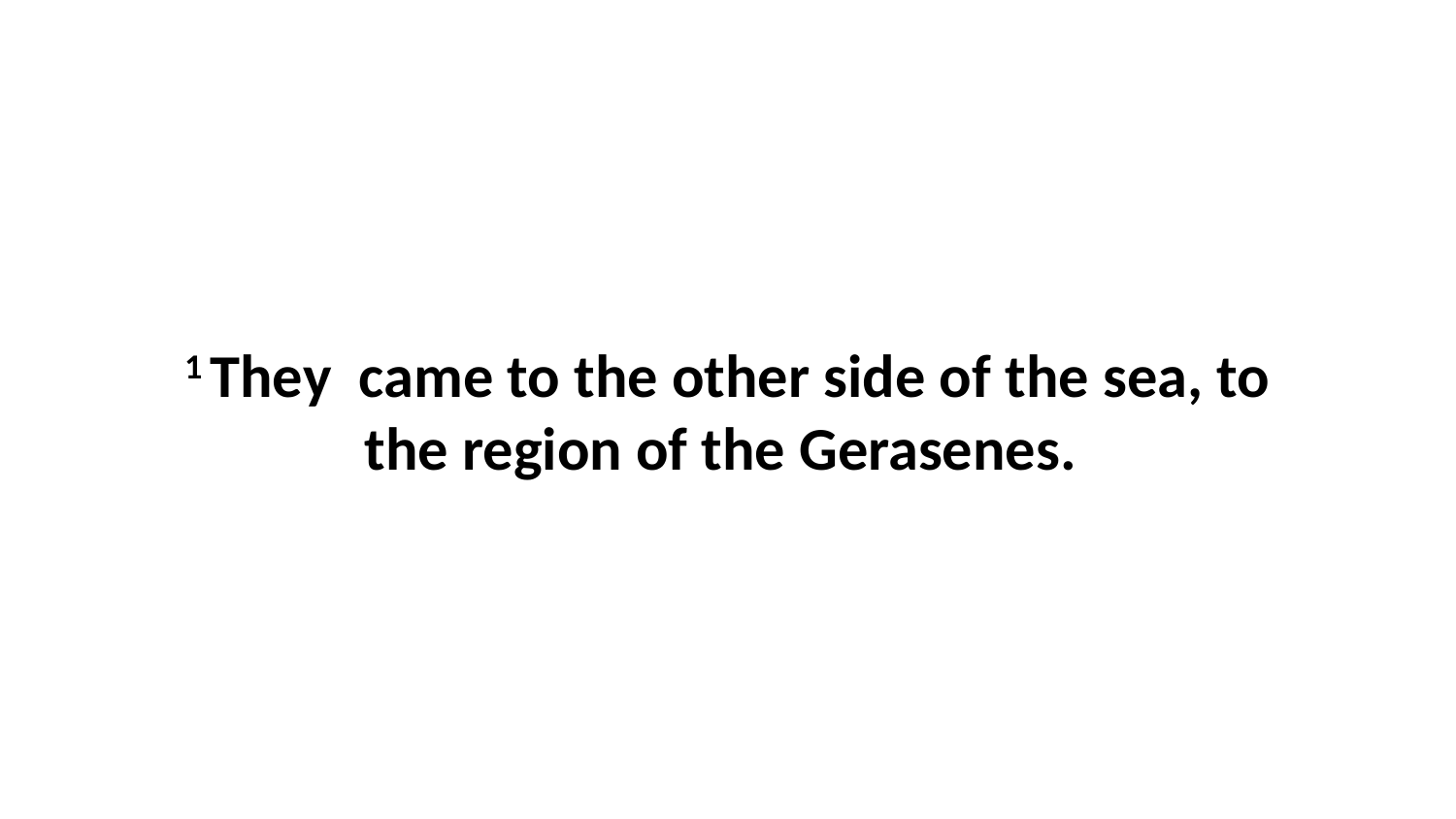

1 They  came to the other side of the sea, to the region of the Gerasenes.